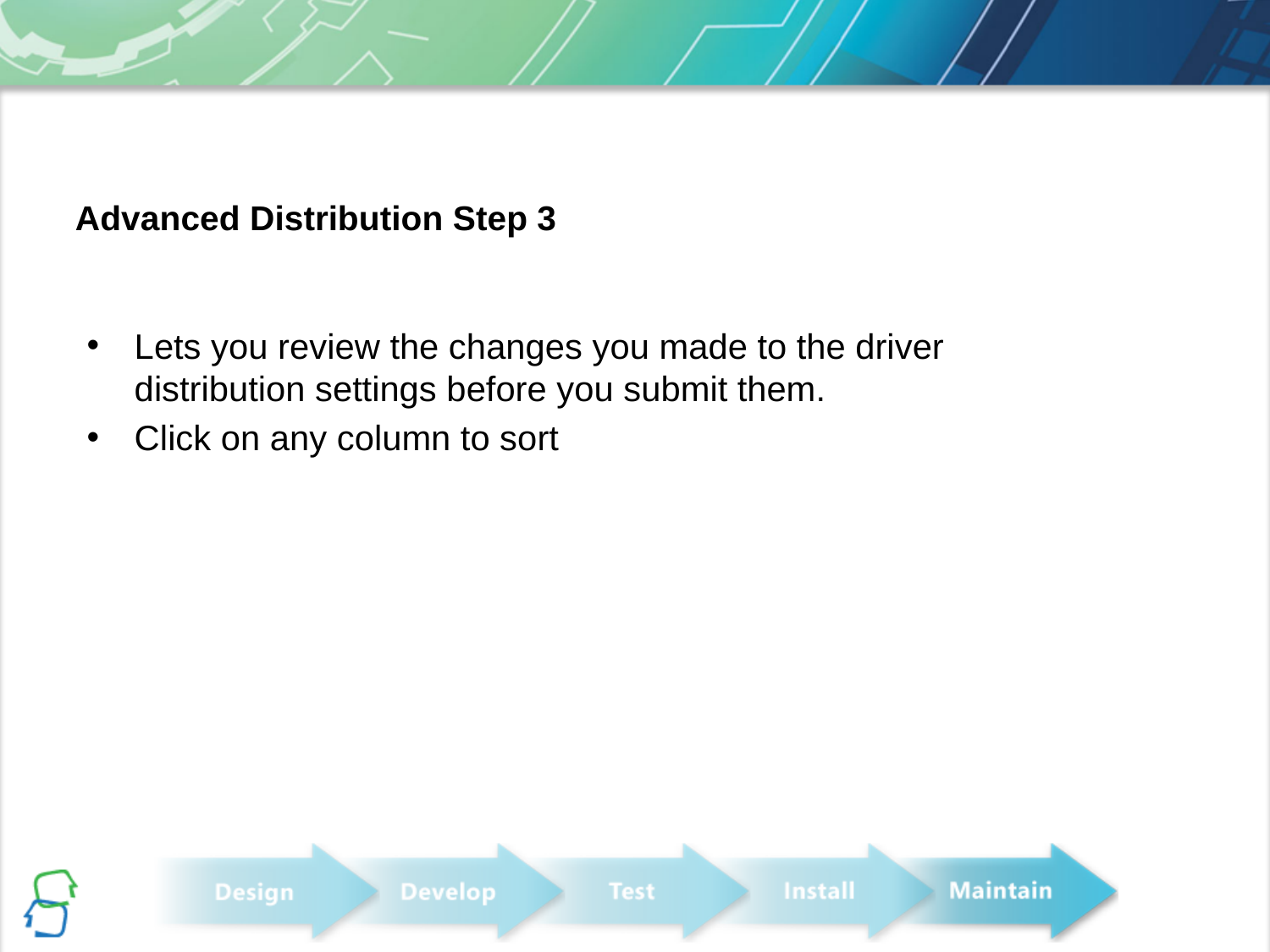

# Advanced Distribution Step 3
Lets you review the changes you made to the driver distribution settings before you submit them.
Click on any column to sort